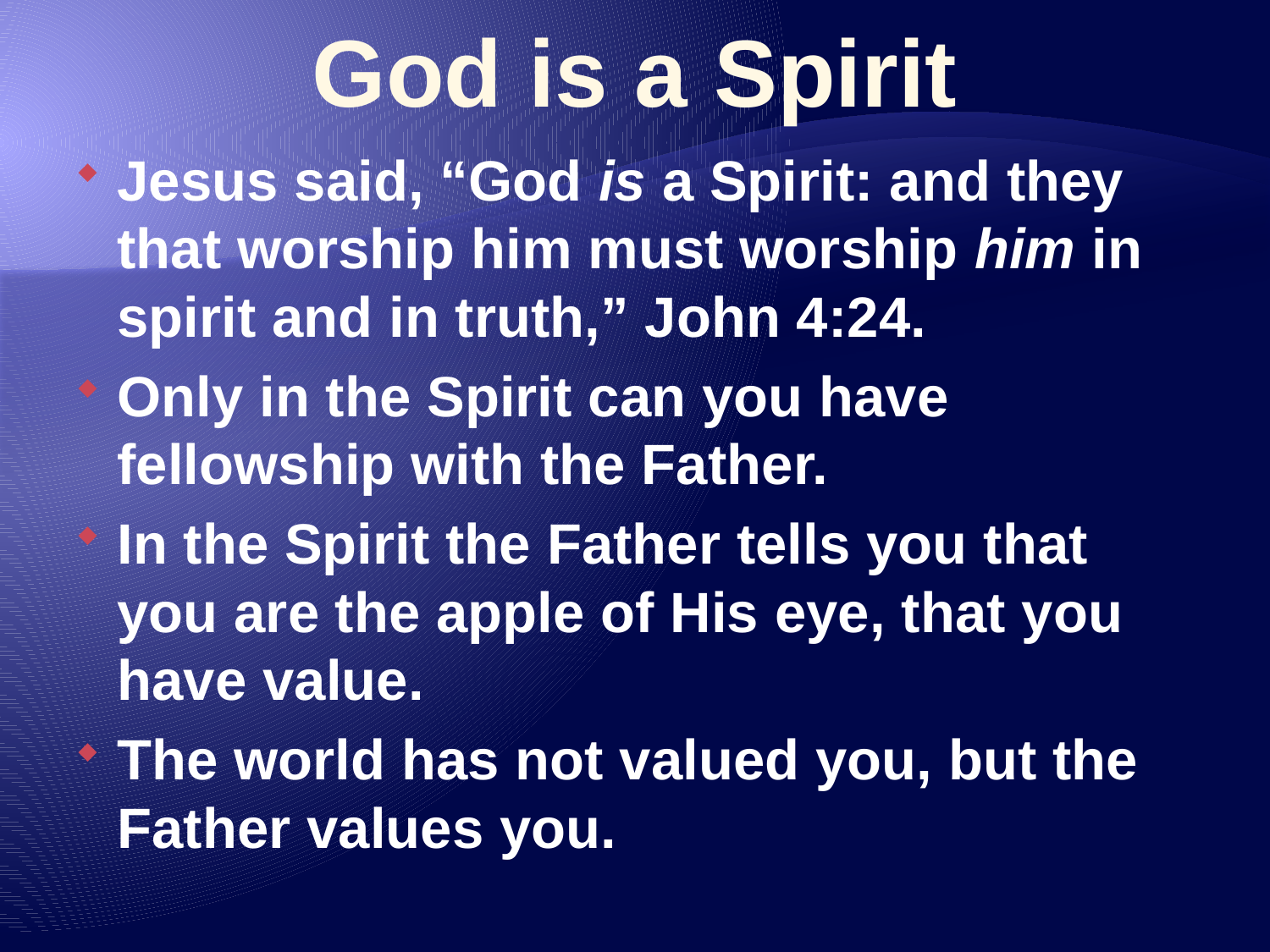

# God is a Spirit
Jesus said, “God is a Spirit: and they that worship him must worship him in spirit and in truth,” John 4:24.
Only in the Spirit can you have fellowship with the Father.
In the Spirit the Father tells you that you are the apple of His eye, that you have value.
The world has not valued you, but the Father values you.